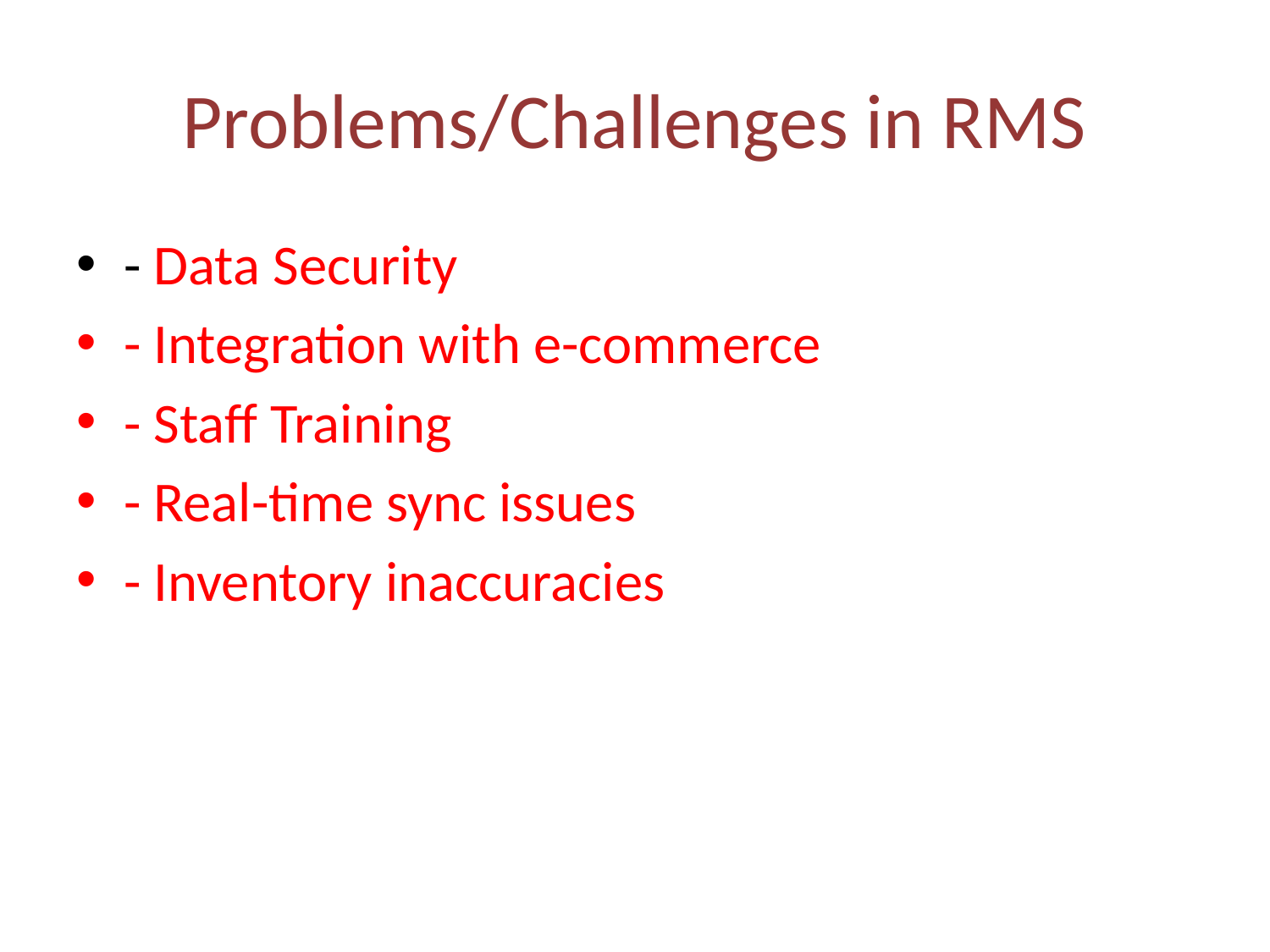

# Problems/Challenges in RMS
- Data Security
- Integration with e-commerce
- Staff Training
- Real-time sync issues
- Inventory inaccuracies